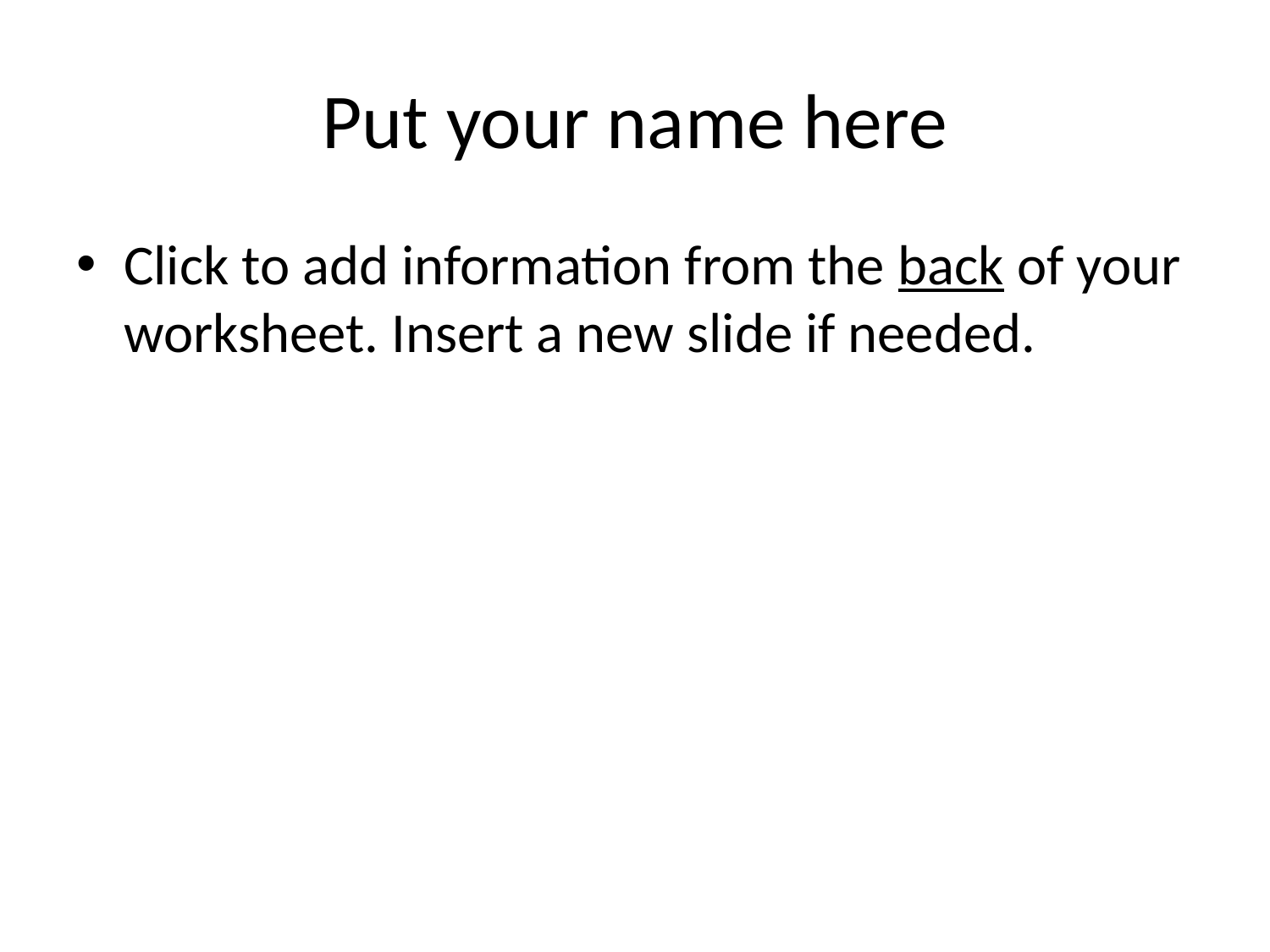

# Put your name here
Click to add information from the back of your worksheet. Insert a new slide if needed.